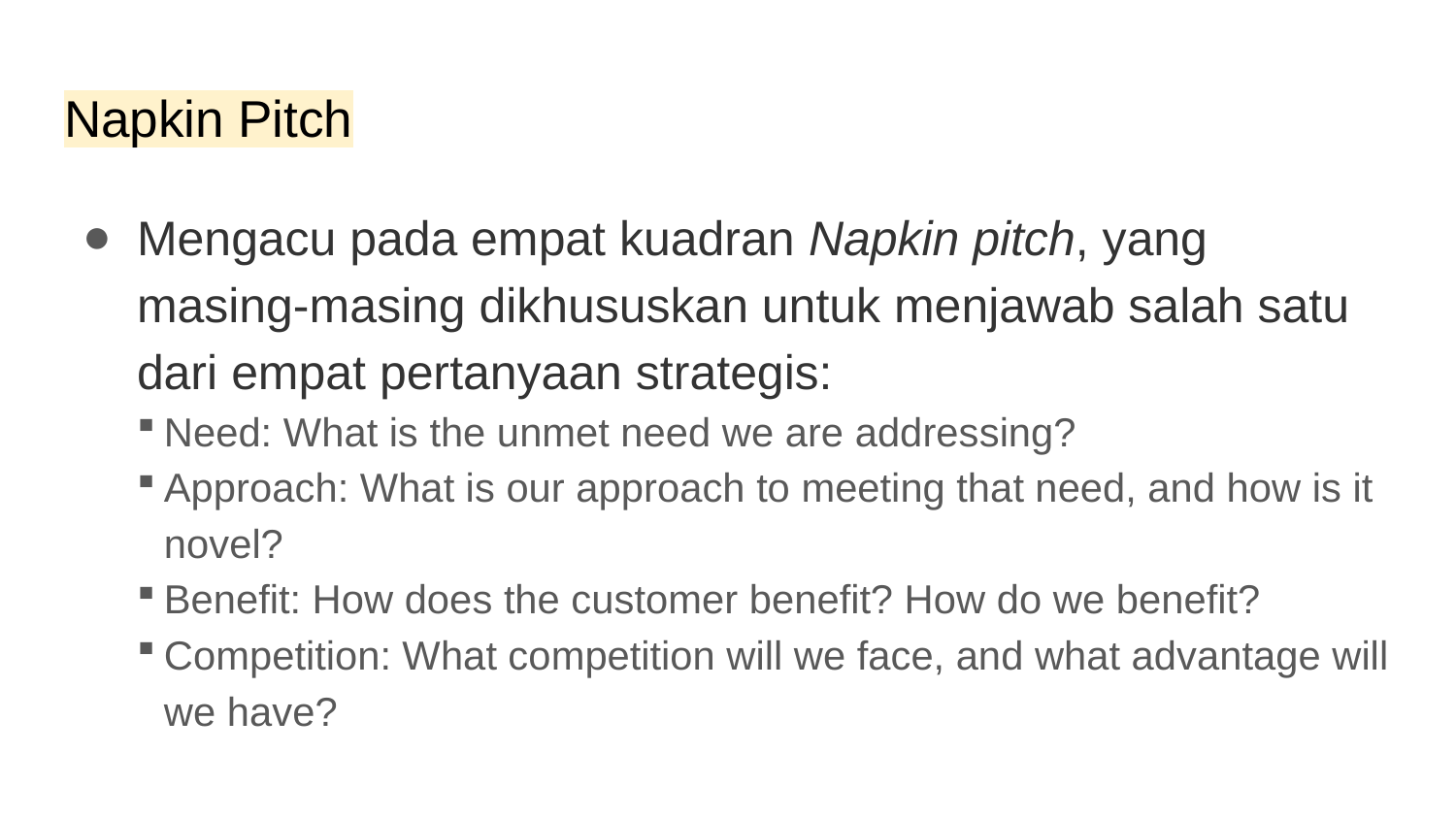

# Napkin Pitch
Mengacu pada empat kuadran Napkin pitch, yang masing-masing dikhususkan untuk menjawab salah satu dari empat pertanyaan strategis:
Need: What is the unmet need we are addressing?
Approach: What is our approach to meeting that need, and how is it novel?
Benefit: How does the customer benefit? How do we benefit?
Competition: What competition will we face, and what advantage will we have?